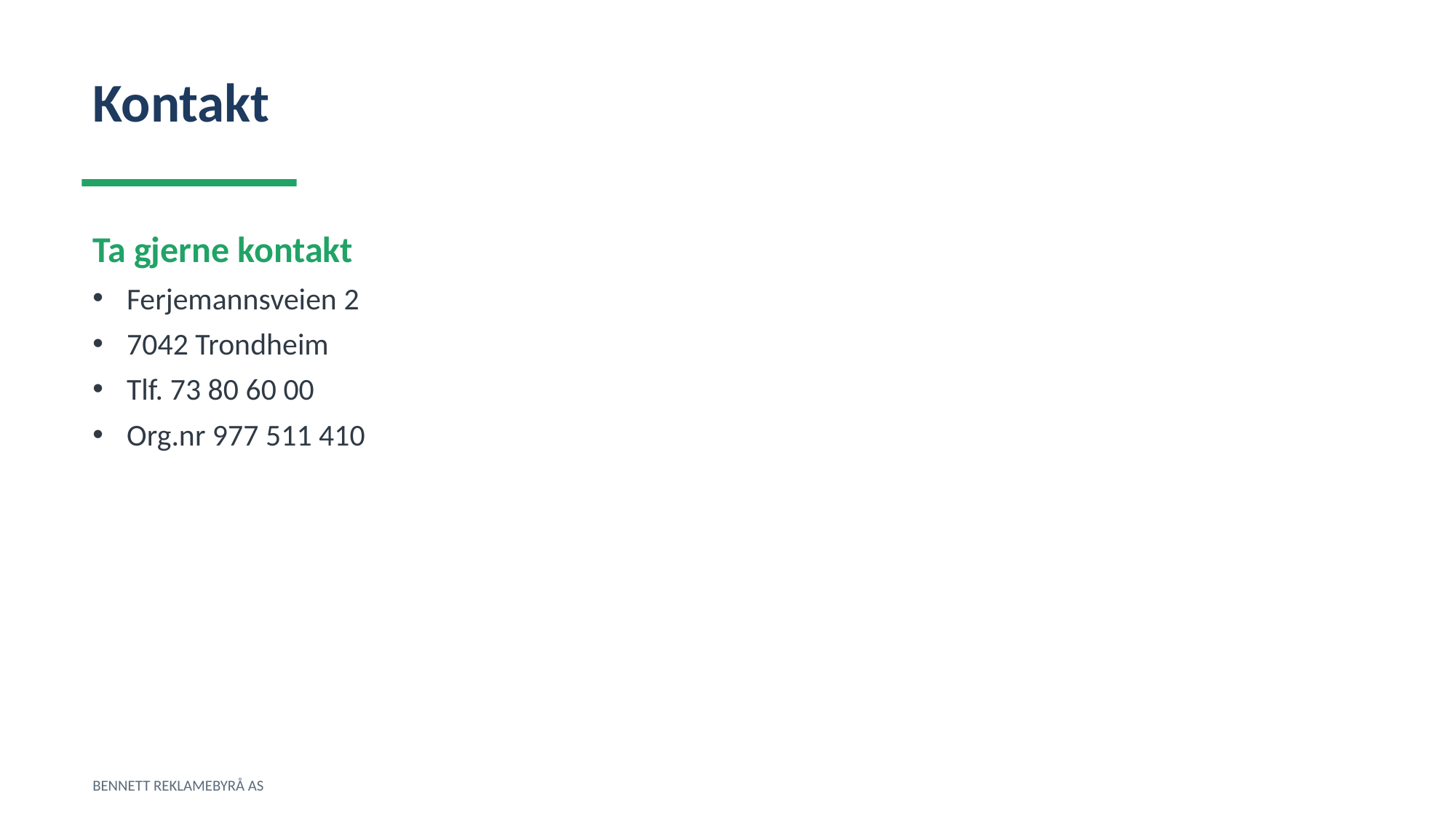

Kontakt

Ta gjerne kontakt
Ferjemannsveien 2
7042 Trondheim
Tlf. 73 80 60 00
Org.nr 977 511 410
BENNETT REKLAMEBYRÅ AS